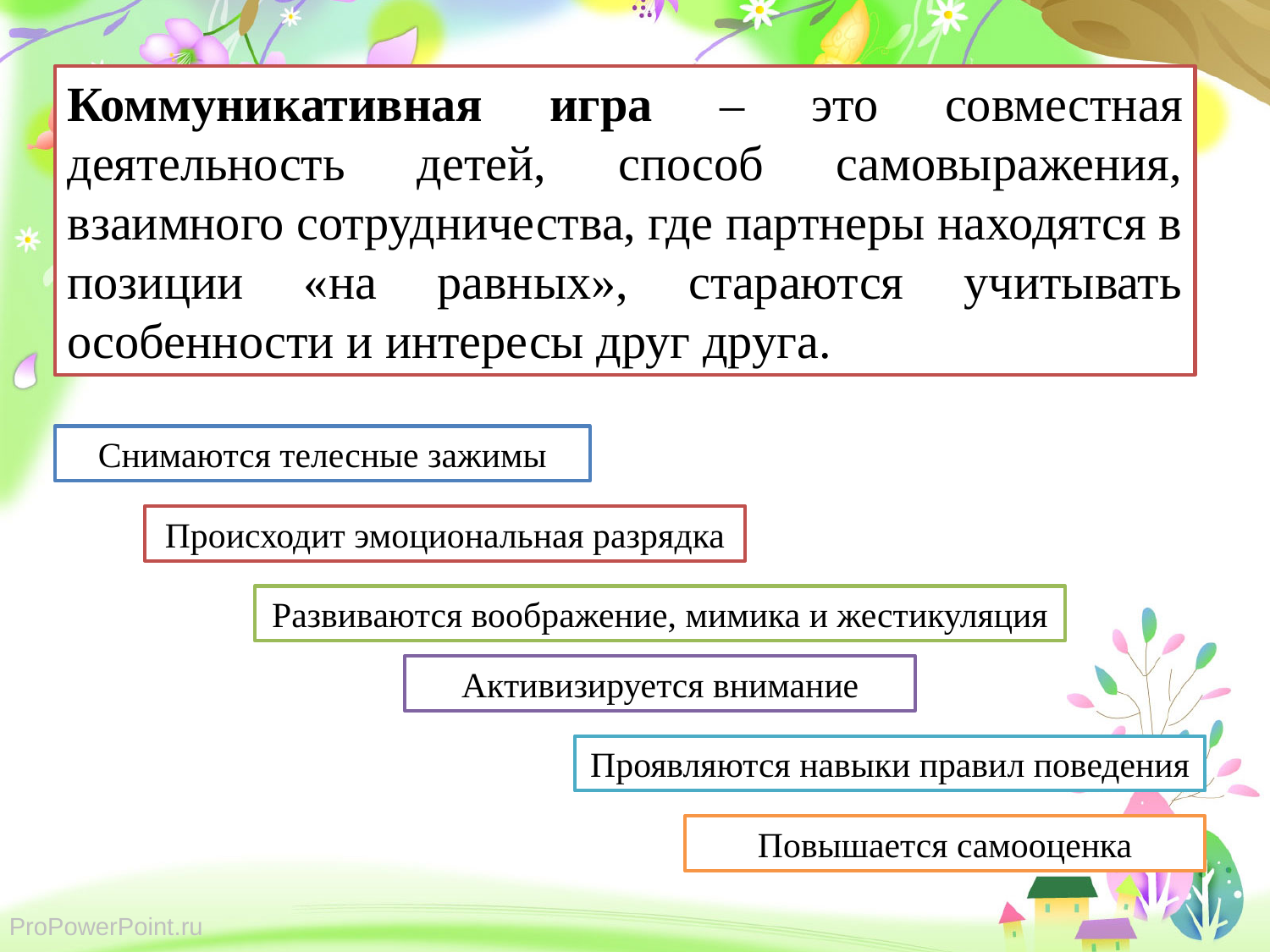

Коммуникативная игра – это совместная деятельность детей, способ самовыражения, взаимного сотрудничества, где партнеры находятся в позиции «на равных», стараются учитывать особенности и интересы друг друга.

Снимаются телесные зажимы
Происходит эмоциональная разрядка
Развиваются воображение, мимика и жестикуляция
Активизируется внимание
Проявляются навыки правил поведения
Повышается самооценка